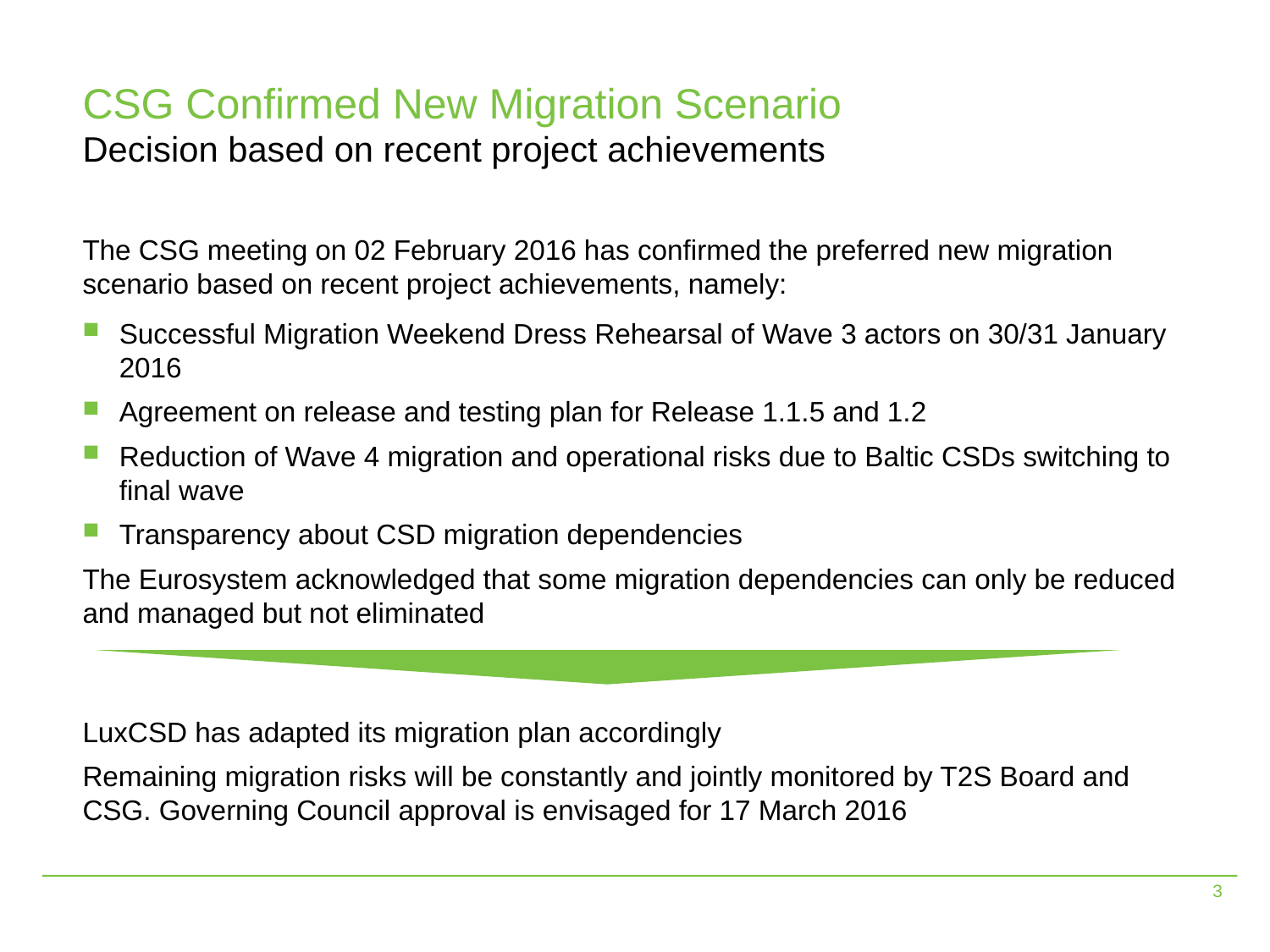

# CSG Confirmed New Migration Scenario Decision based on recent project achievements
The CSG meeting on 02 February 2016 has confirmed the preferred new migration scenario based on recent project achievements, namely:
Successful Migration Weekend Dress Rehearsal of Wave 3 actors on 30/31 January 2016
Agreement on release and testing plan for Release 1.1.5 and 1.2
Reduction of Wave 4 migration and operational risks due to Baltic CSDs switching to final wave
Transparency about CSD migration dependencies
The Eurosystem acknowledged that some migration dependencies can only be reduced and managed but not eliminated

LuxCSD has adapted its migration plan accordingly
Remaining migration risks will be constantly and jointly monitored by T2S Board and CSG. Governing Council approval is envisaged for 17 March 2016

3